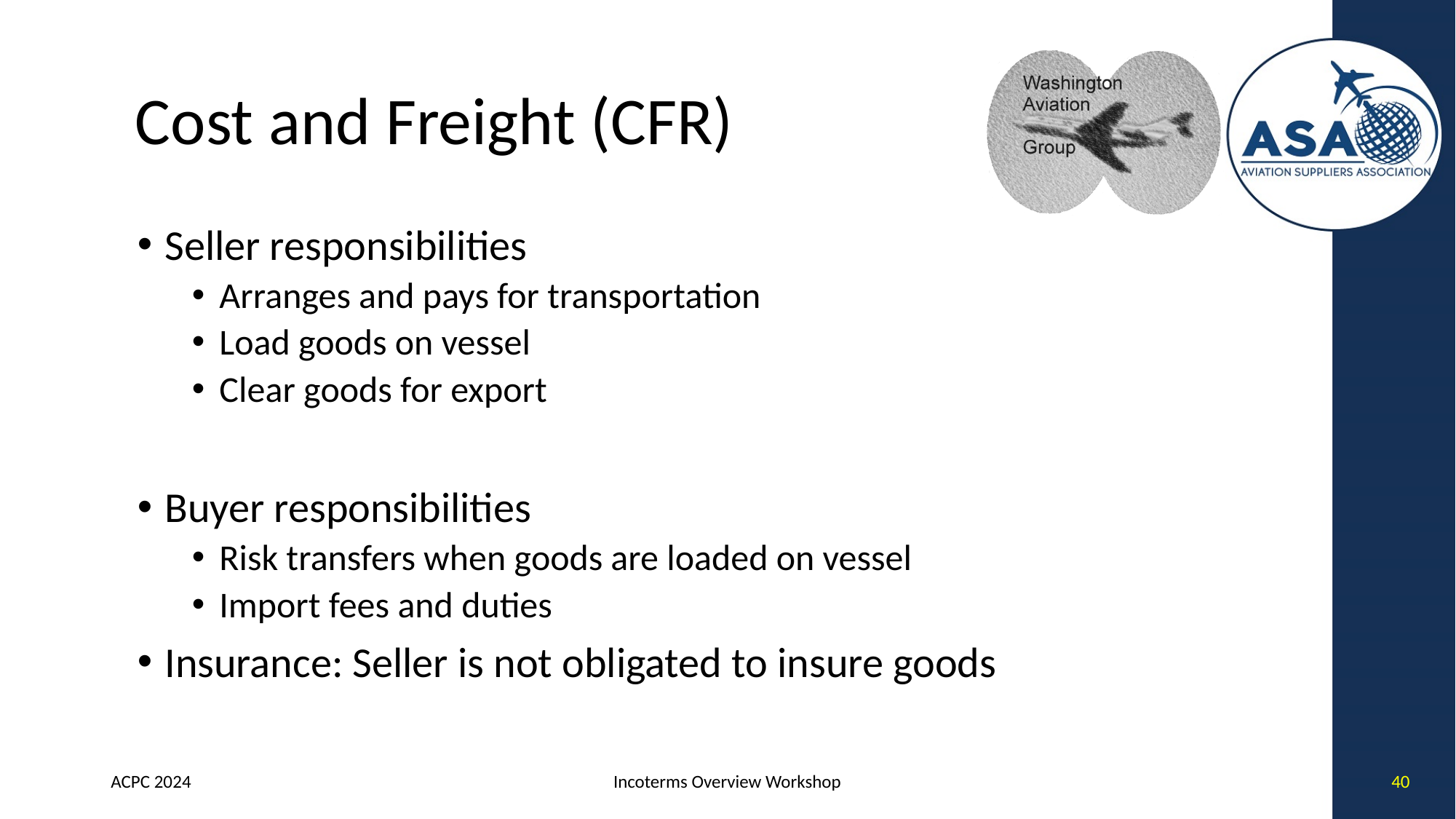

# Cost and Freight (CFR)
Seller responsibilities
Arranges and pays for transportation
Load goods on vessel
Clear goods for export

Buyer responsibilities
Risk transfers when goods are loaded on vessel
Import fees and duties
Insurance: Seller is not obligated to insure goods

ACPC 2024
Incoterms Overview Workshop
40